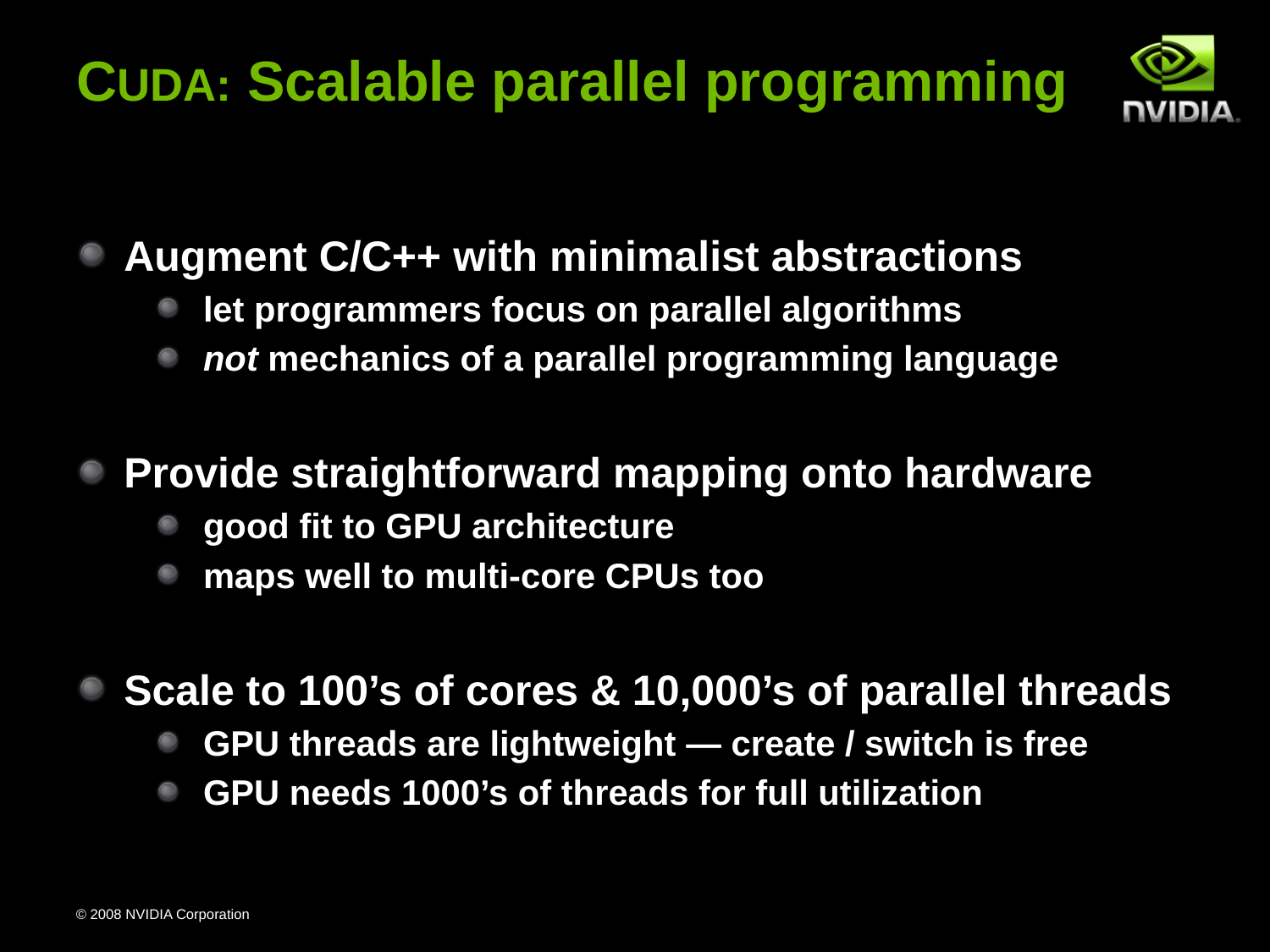

# CUDA: Scalable parallel programming
Augment C/C++ with minimalist abstractions
let programmers focus on parallel algorithms
not mechanics of a parallel programming language

Provide straightforward mapping onto hardware
good fit to GPU architecture
maps well to multi-core CPUs too

Scale to 100’s of cores & 10,000’s of parallel threads
GPU threads are lightweight — create / switch is free
GPU needs 1000’s of threads for full utilization